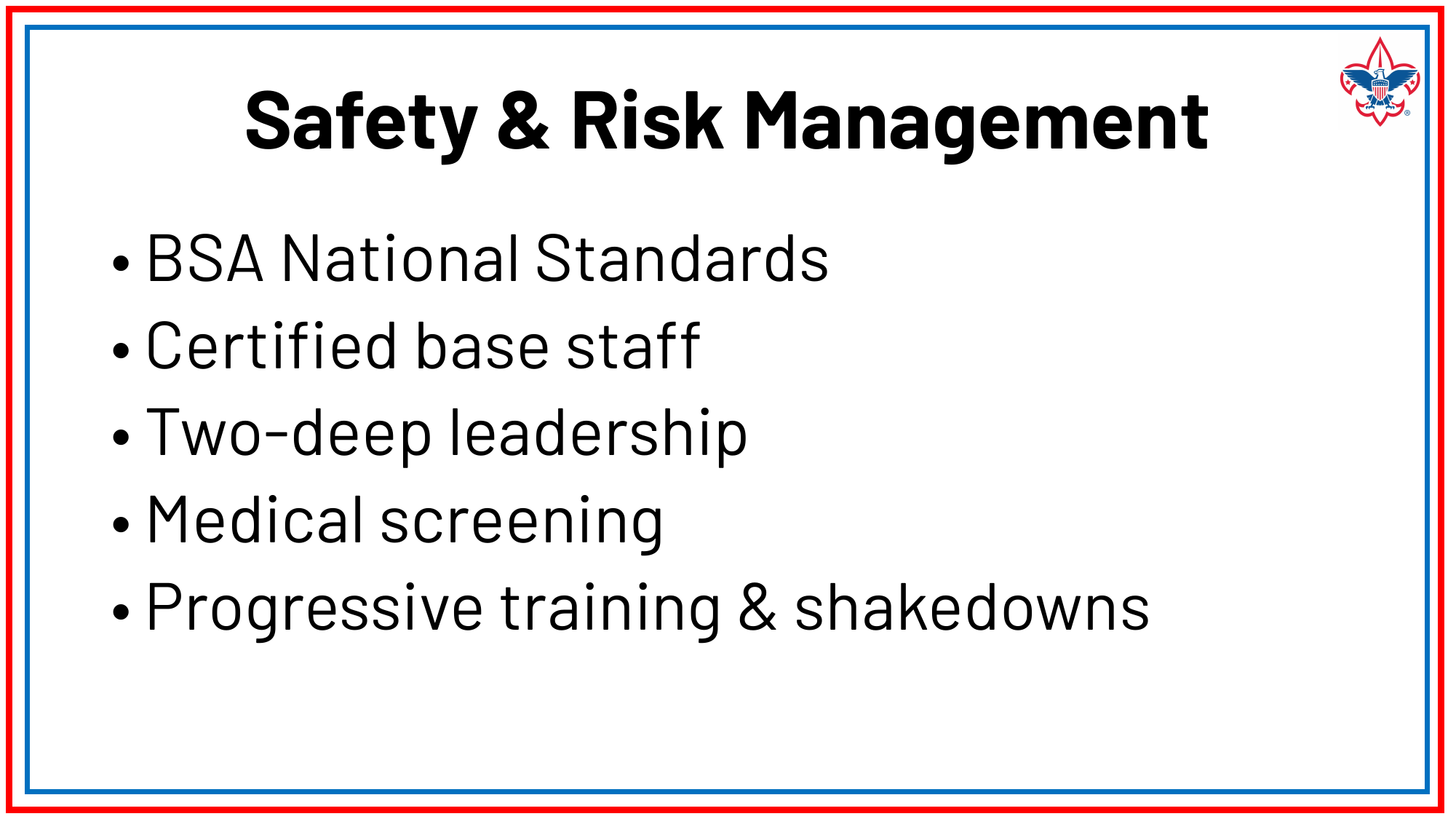

# Safety & Risk Management
• BSA National Standards
• Certified base staff
• Two-deep leadership
• Medical screening
• Progressive training & shakedowns